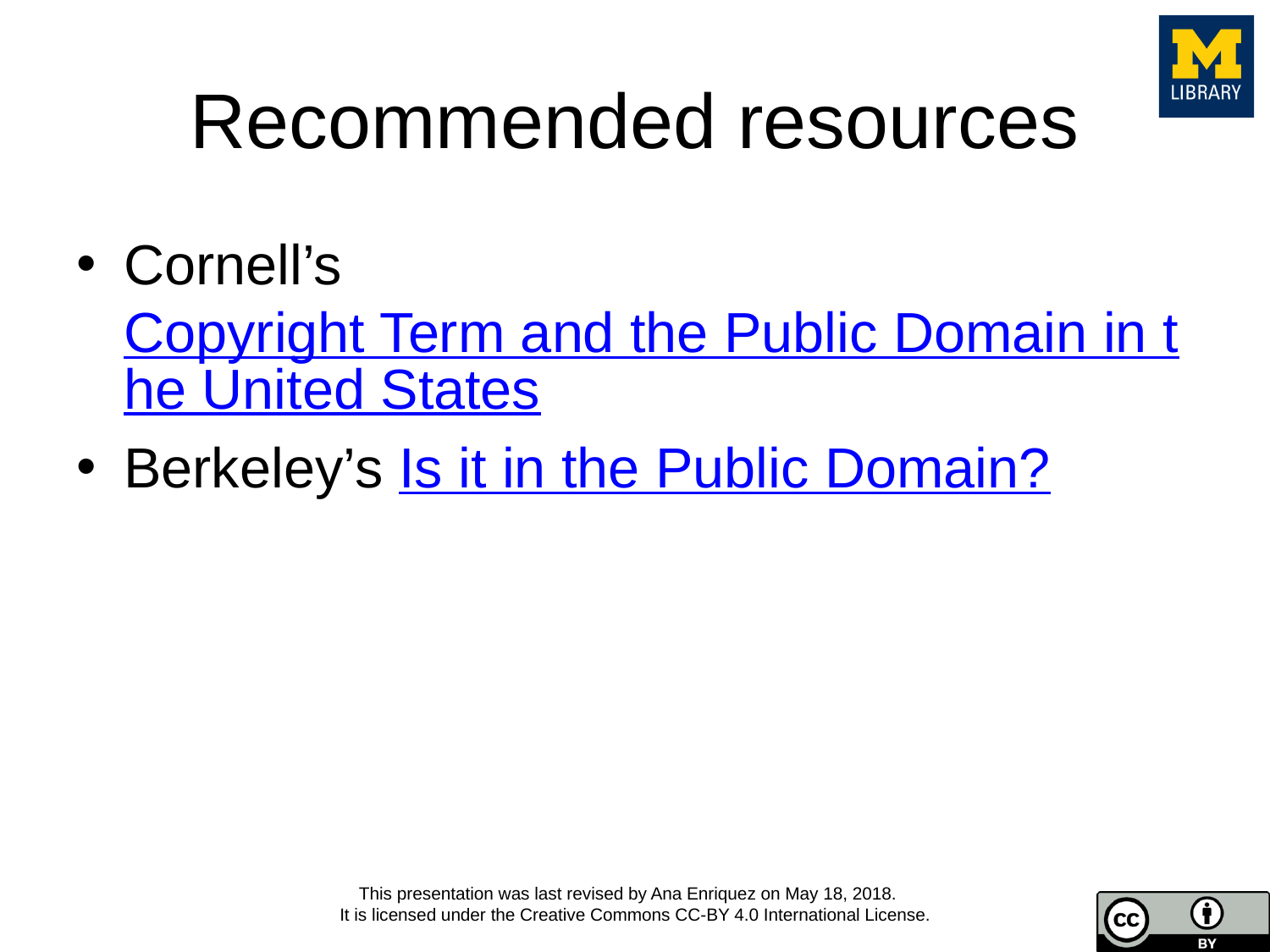

# Recommended resources
Cornell’s Copyright Term and the Public Domain in the United States
Berkeley’s Is it in the Public Domain?
This presentation was last revised by Ana Enriquez on May 18, 2018.
It is licensed under the Creative Commons CC-BY 4.0 International License.